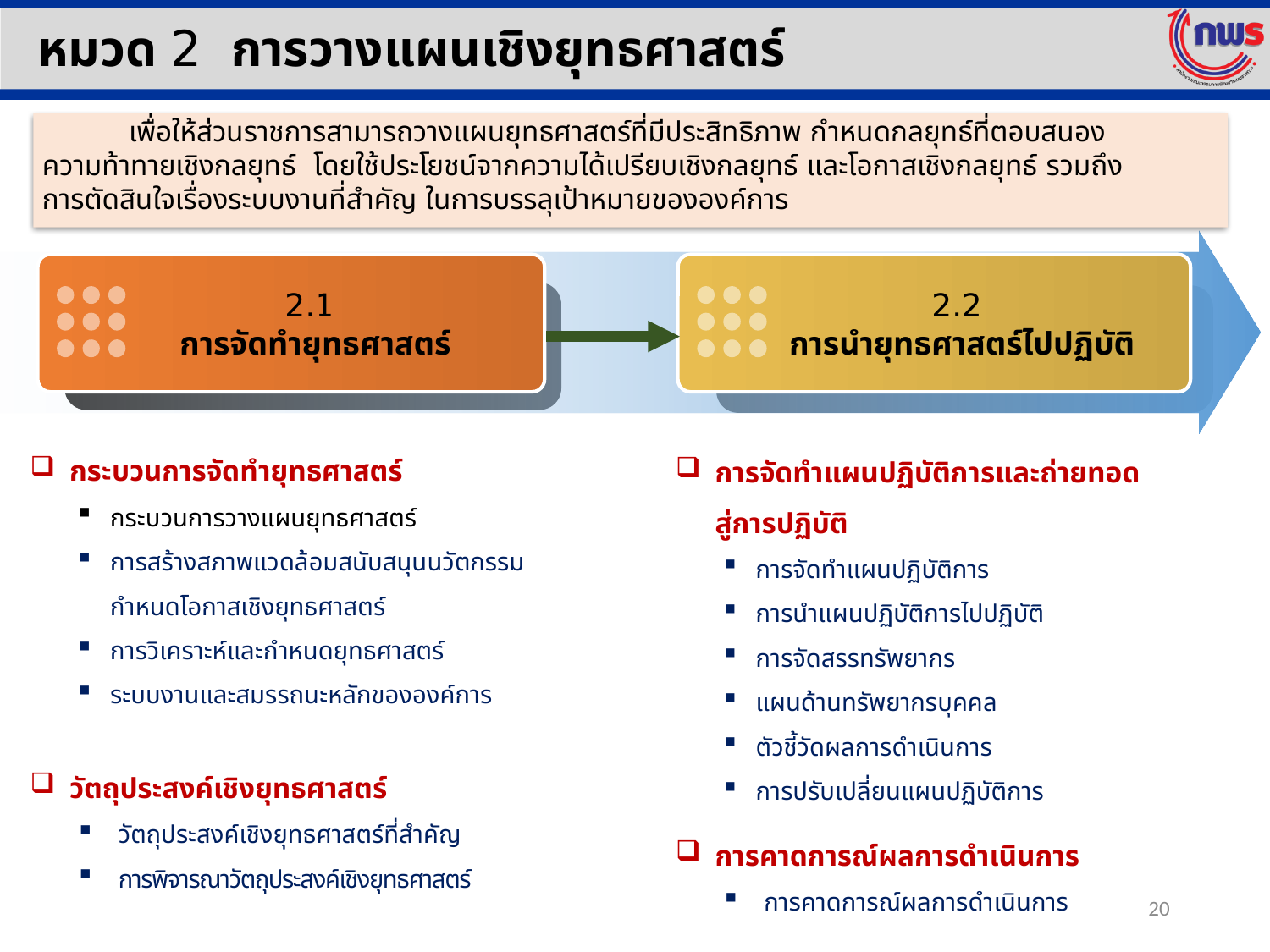

หมวด 2  การวางแผนเชิงยุทธศาสตร์
           เพื่อให้ส่วนราชการสามารถวางแผนยุทธศาสตร์ที่มีประสิทธิภาพ กำหนดกลยุทธ์ที่ตอบสนอง
ความท้าทายเชิงกลยุทธ์  โดยใช้ประโยชน์จากความได้เปรียบเชิงกลยุทธ์ และโอกาสเชิงกลยุทธ์ รวมถึง
การตัดสินใจเรื่องระบบงานที่สำคัญ ในการบรรลุเป้าหมายขององค์การ

2.1
การจัดทำยุทธศาสตร์

2.2
การนำยุทธศาสตร์ไปปฏิบัติ

กระบวนการจัดทำยุทธศาสตร์
กระบวนการวางแผนยุทธศาสตร์
การสร้างสภาพแวดล้อมสนับสนุนนวัตกรรม
กำหนดโอกาสเชิงยุทธศาสตร์
การวิเคราะห์และกำหนดยุทธศาสตร์
ระบบงานและสมรรถนะหลักขององค์การ

วัตถุประสงค์เชิงยุทธศาสตร์
วัตถุประสงค์เชิงยุทธศาสตร์ที่สำคัญ
การพิจารณาวัตถุประสงค์เชิงยุทธศาสตร์
การจัดทำแผนปฏิบัติการและถ่ายทอด
สู่การปฏิบัติ
การจัดทำแผนปฏิบัติการ
การนำแผนปฏิบัติการไปปฏิบัติ
การจัดสรรทรัพยากร
แผนด้านทรัพยากรบุคคล
ตัวชี้วัดผลการดำเนินการ
การปรับเปลี่ยนแผนปฏิบัติการ

การคาดการณ์ผลการดำเนินการ
การคาดการณ์ผลการดำเนินการ

20